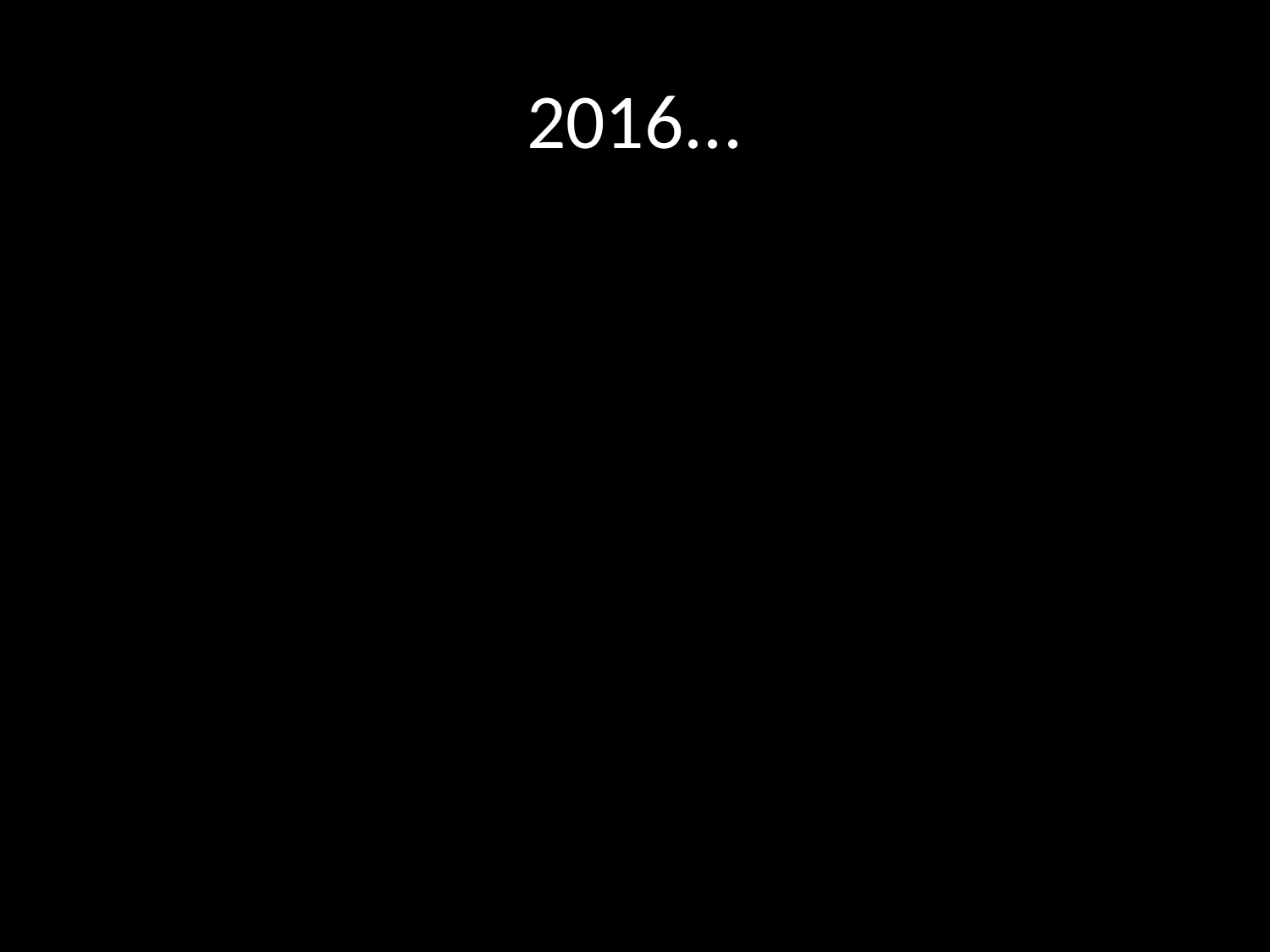

# 2016...
Ik geloof

-in een Vader, die de wereld heeft gemaakt
-in zijn Zoon, die de dood overwon
-in hun Geest, die in mij leeft